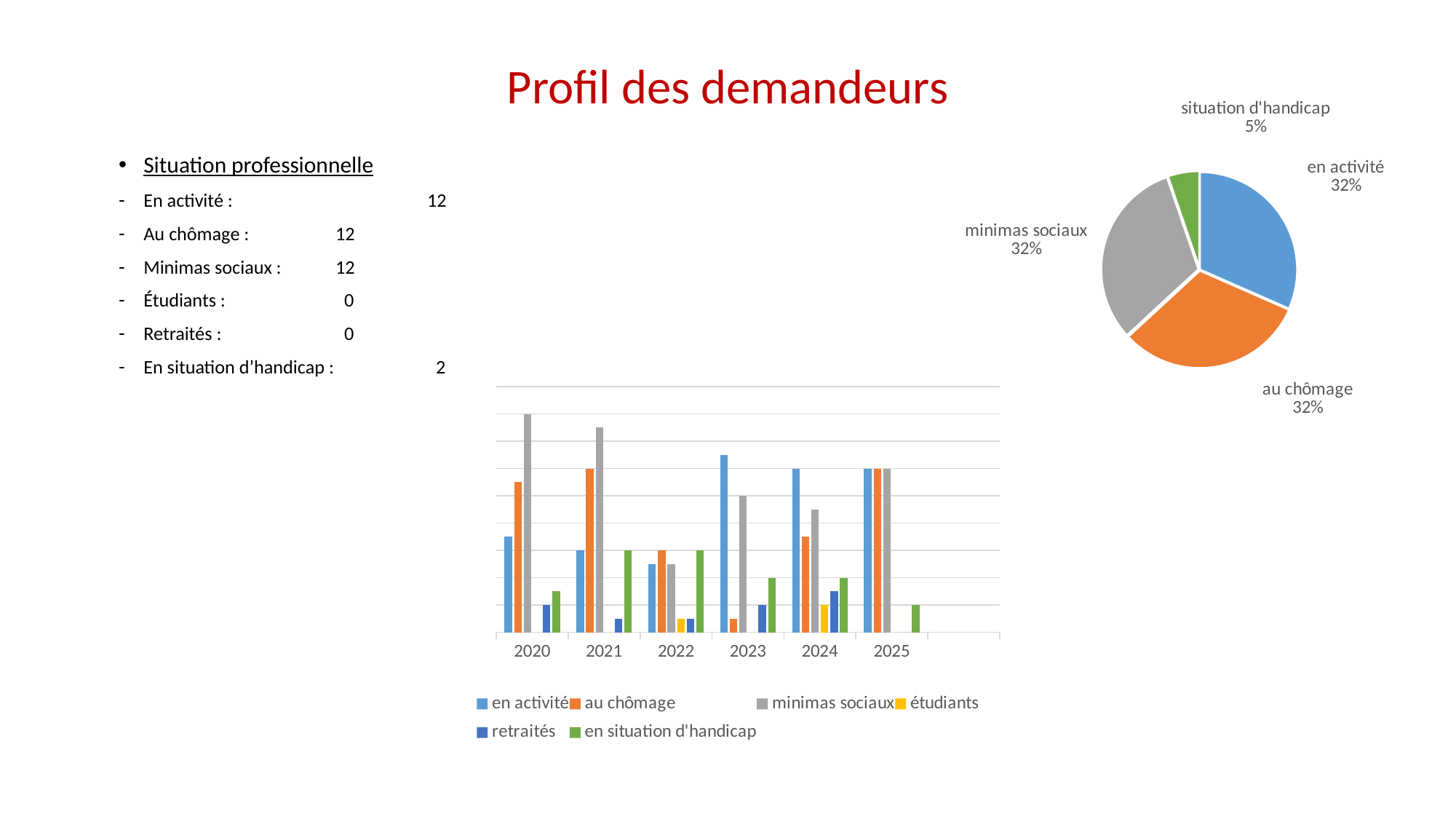

# Profil des demandeurs

### Chart

| Category | Colonne1 |
|---|---|
| en activité | 12.0 |
| au chômage | 12.0 |
| minimas sociaux | 12.0 |
| étudiants | 0.0 |
| retraités | 0.0 |
| situation d'handicap | 2.0 |
Situation professionnelle
En activité : 	  	  12
Au chômage : 		  12
Minimas sociaux : 		  12
Étudiants : 	  	    0
Retraités : 	  	    0
En situation d’handicap : 	    2

### Chart

| Category | en activité | au chômage | minimas sociaux | étudiants | retraités | en situation d'handicap |
|---|---|---|---|---|---|---|
| 2020 | 7.0 | 11.0 | 16.0 | 0.0 | 2.0 | 3.0 |
| 2021 | 6.0 | 12.0 | 15.0 | 0.0 | 1.0 | 6.0 |
| 2022 | 5.0 | 6.0 | 5.0 | 1.0 | 1.0 | 6.0 |
| 2023 | 13.0 | 1.0 | 10.0 | 0.0 | 2.0 | 4.0 |
| 2024 | 12.0 | 7.0 | 9.0 | 2.0 | 3.0 | 4.0 |
| 2025 | 12.0 | 12.0 | 12.0 | 0.0 | 0.0 | 2.0 |
|  | None | None | None | None | None | None |